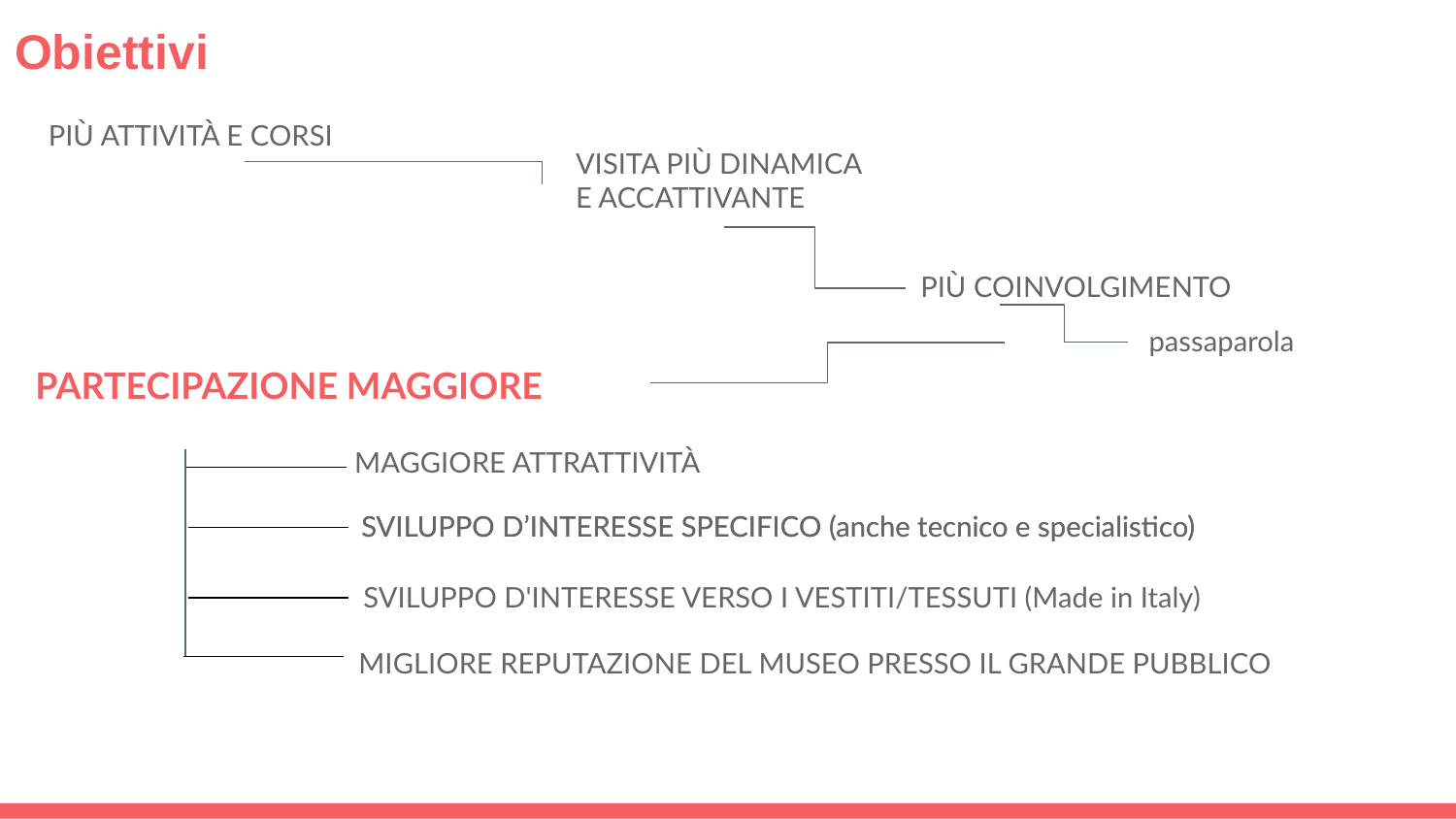

Obiettivi
PIÙ ATTIVITÀ E CORSI
VISITA PIÙ DINAMICA E ACCATTIVANTE
PIÙ COINVOLGIMENTO
passaparola
PARTECIPAZIONE MAGGIORE
MAGGIORE ATTRATTIVITÀ
SVILUPPO D’INTERESSE SPECIFICO (anche tecnico e specialistico)
SVILUPPO D’INTERESSE SPECIFICO (anche tecnico e specialistico)
SVILUPPO D'INTERESSE VERSO I VESTITI/TESSUTI (Made in Italy)
MIGLIORE REPUTAZIONE DEL MUSEO PRESSO IL GRANDE PUBBLICO